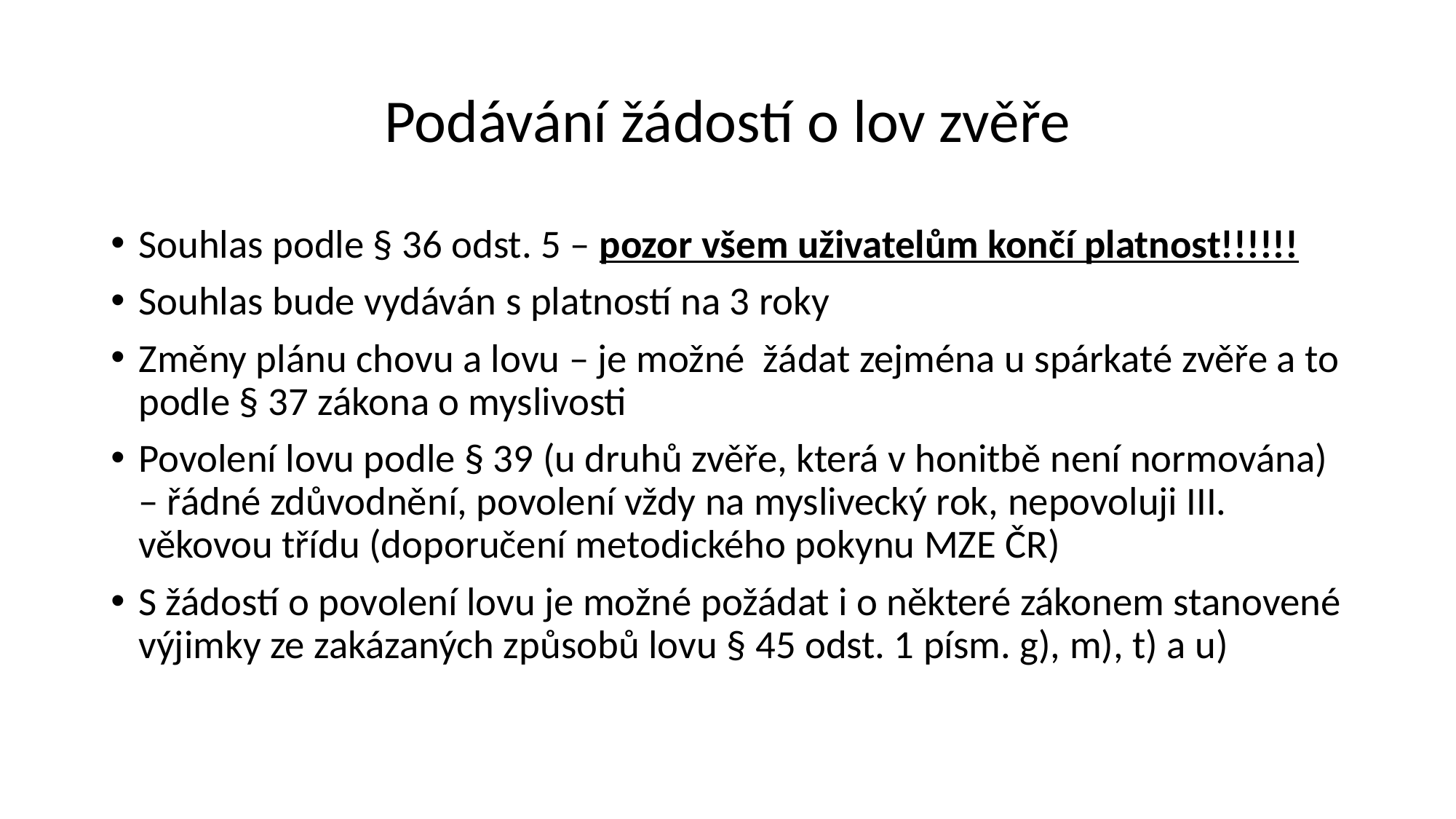

# Podávání žádostí o lov zvěře
Souhlas podle § 36 odst. 5 – pozor všem uživatelům končí platnost!!!!!!
Souhlas bude vydáván s platností na 3 roky
Změny plánu chovu a lovu – je možné  žádat zejména u spárkaté zvěře a to podle § 37 zákona o myslivosti
Povolení lovu podle § 39 (u druhů zvěře, která v honitbě není normována) – řádné zdůvodnění, povolení vždy na myslivecký rok, nepovoluji III. věkovou třídu (doporučení metodického pokynu MZE ČR)
S žádostí o povolení lovu je možné požádat i o některé zákonem stanovené výjimky ze zakázaných způsobů lovu § 45 odst. 1 písm. g), m), t) a u)